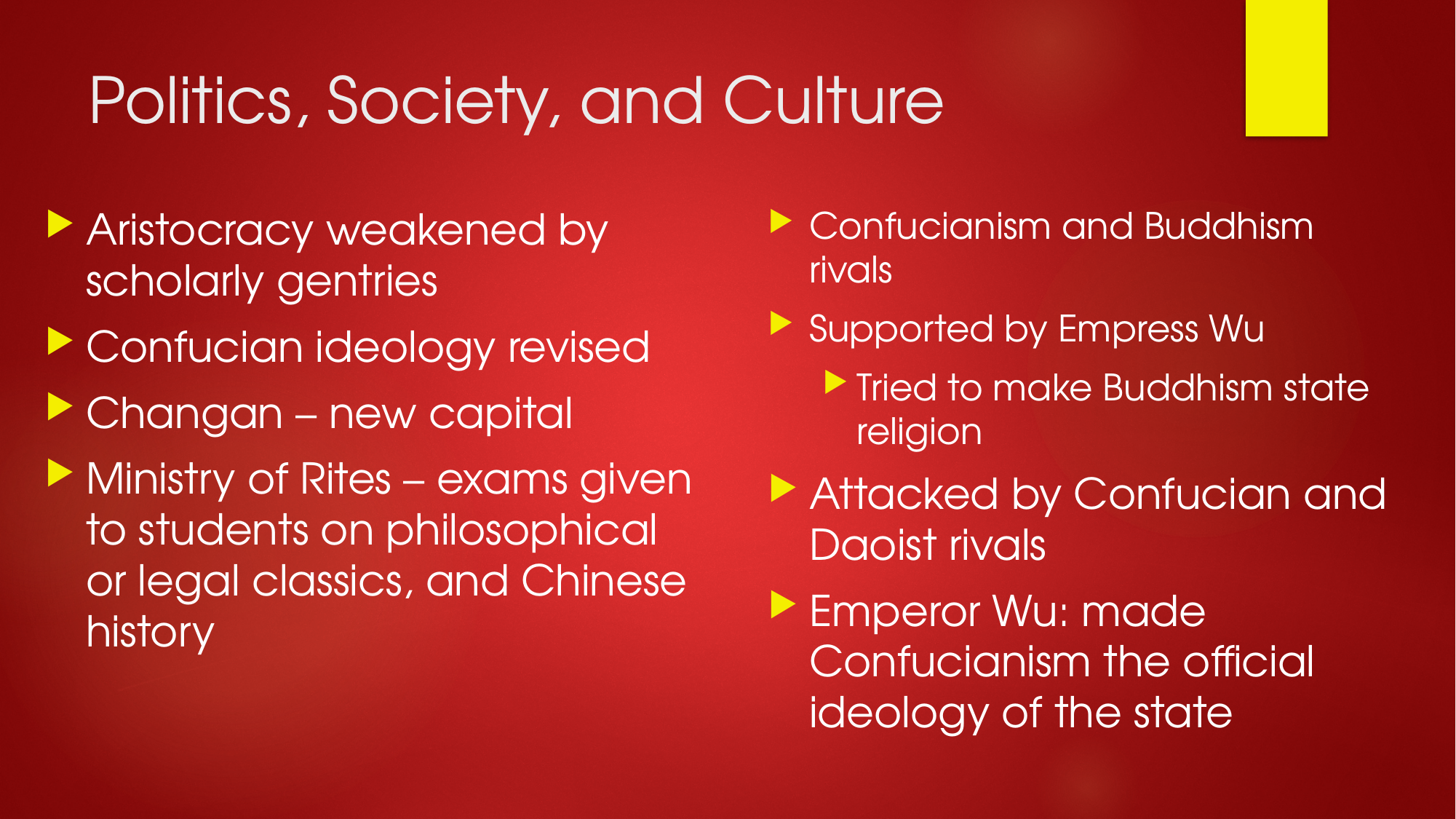

# Politics, Society, and Culture
Aristocracy weakened by scholarly gentries
Confucian ideology revised
Changan – new capital
Ministry of Rites – exams given to students on philosophical or legal classics, and Chinese history

Confucianism and Buddhism rivals
Supported by Empress Wu
Tried to make Buddhism state religion
Attacked by Confucian and Daoist rivals
Emperor Wu: made Confucianism the official ideology of the state